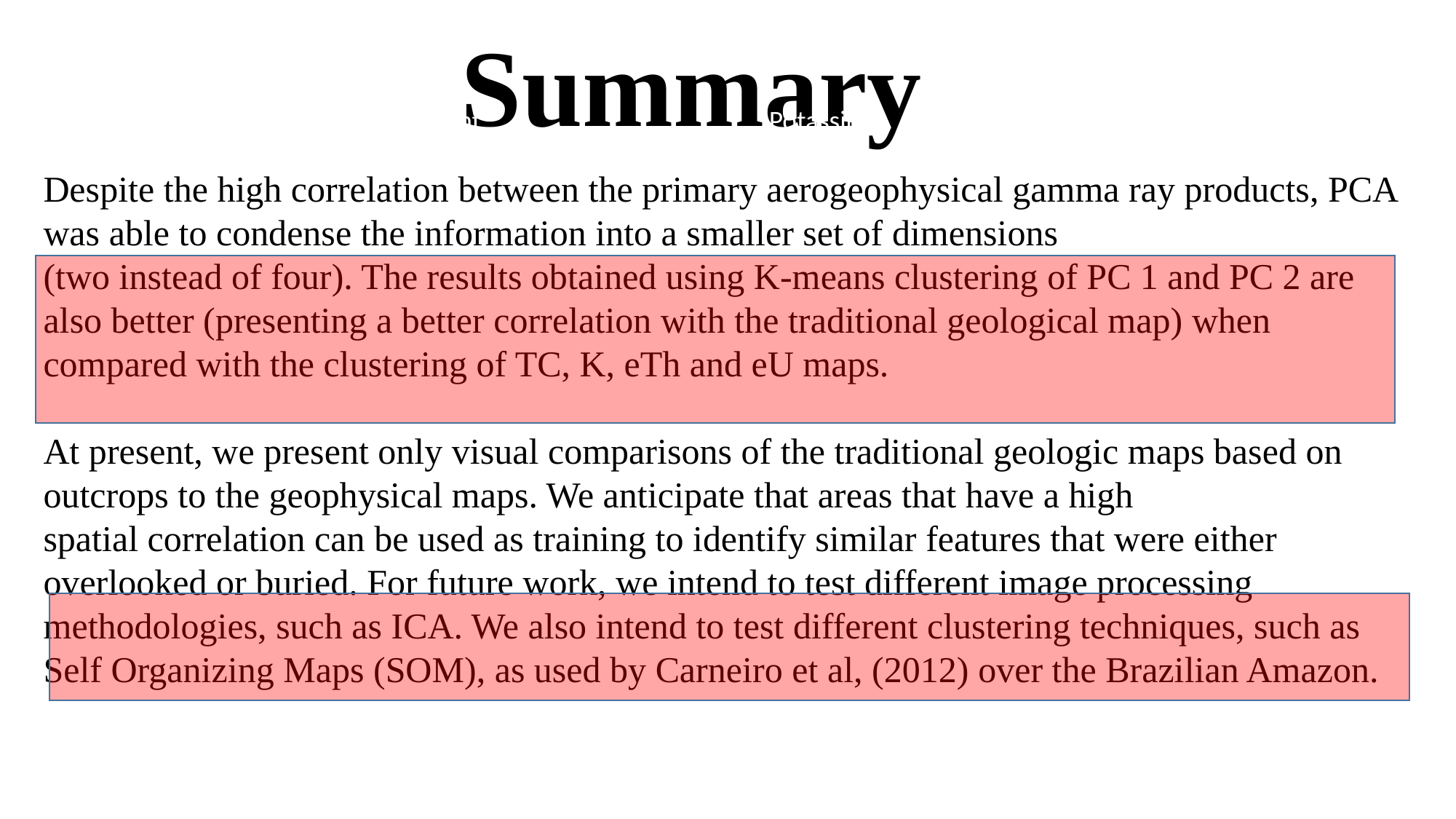

Summary
Total Count
Potassium
Despite the high correlation between the primary aerogeophysical gamma ray products, PCA was able to condense the information into a smaller set of dimensions
(two instead of four). The results obtained using K-means clustering of PC 1 and PC 2 are also better (presenting a better correlation with the traditional geological map) when
compared with the clustering of TC, K, eTh and eU maps.

At present, we present only visual comparisons of the traditional geologic maps based on outcrops to the geophysical maps. We anticipate that areas that have a high
spatial correlation can be used as training to identify similar features that were either overlooked or buried. For future work, we intend to test different image processing
methodologies, such as ICA. We also intend to test different clustering techniques, such as Self Organizing Maps (SOM), as used by Carneiro et al, (2012) over the Brazilian Amazon.

Thorium
Uranium